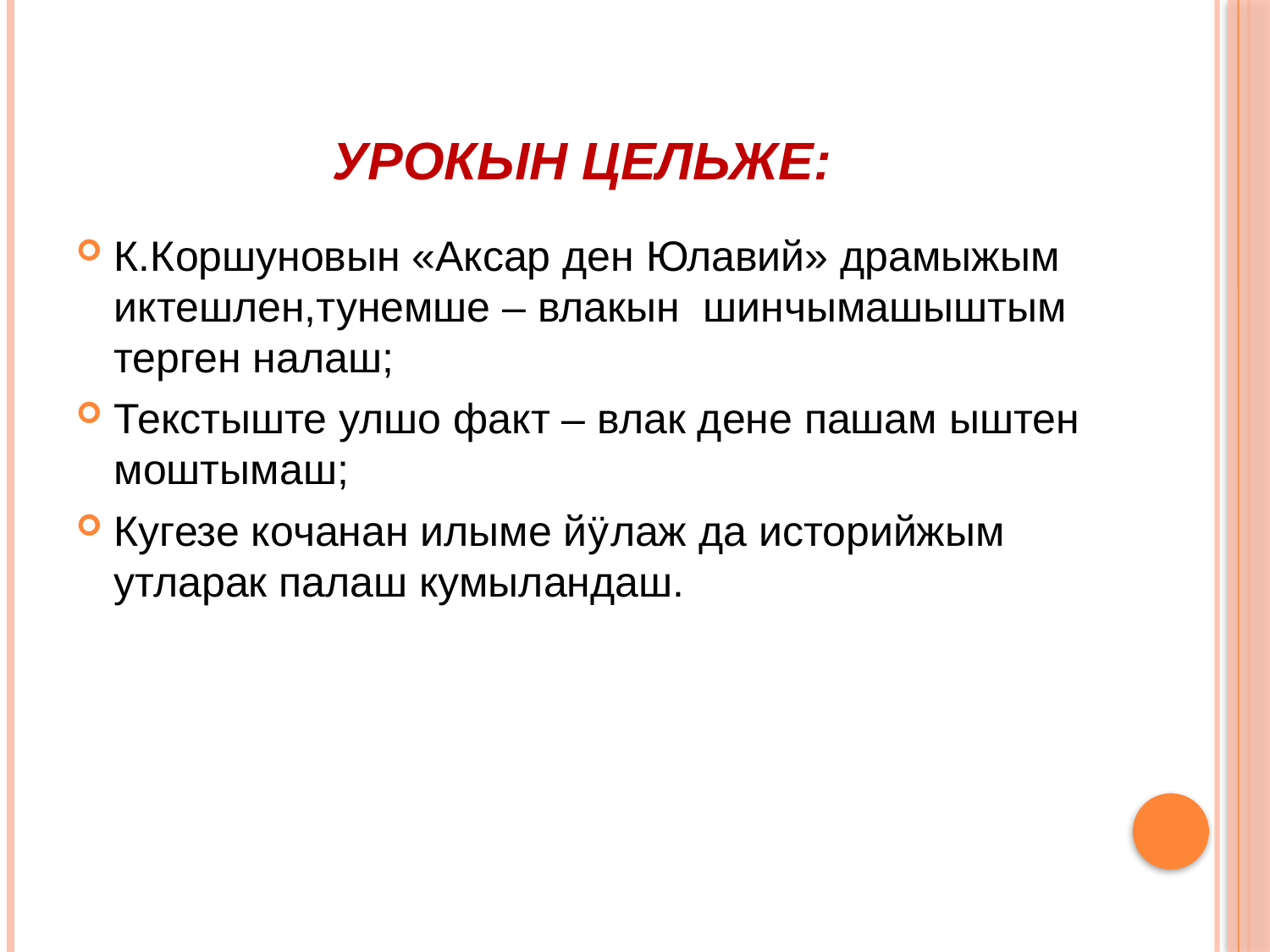

# Урокын цельже:
К.Коршуновын «Аксар ден Юлавий» драмыжым иктешлен,тунемше – влакын  шинчымашыштым терген налаш;
Текстыште улшо факт – влак дене пашам ыштен моштымаш;
Кугезе кочанан илыме йÿлаж да историйжым утларак палаш кумыландаш.